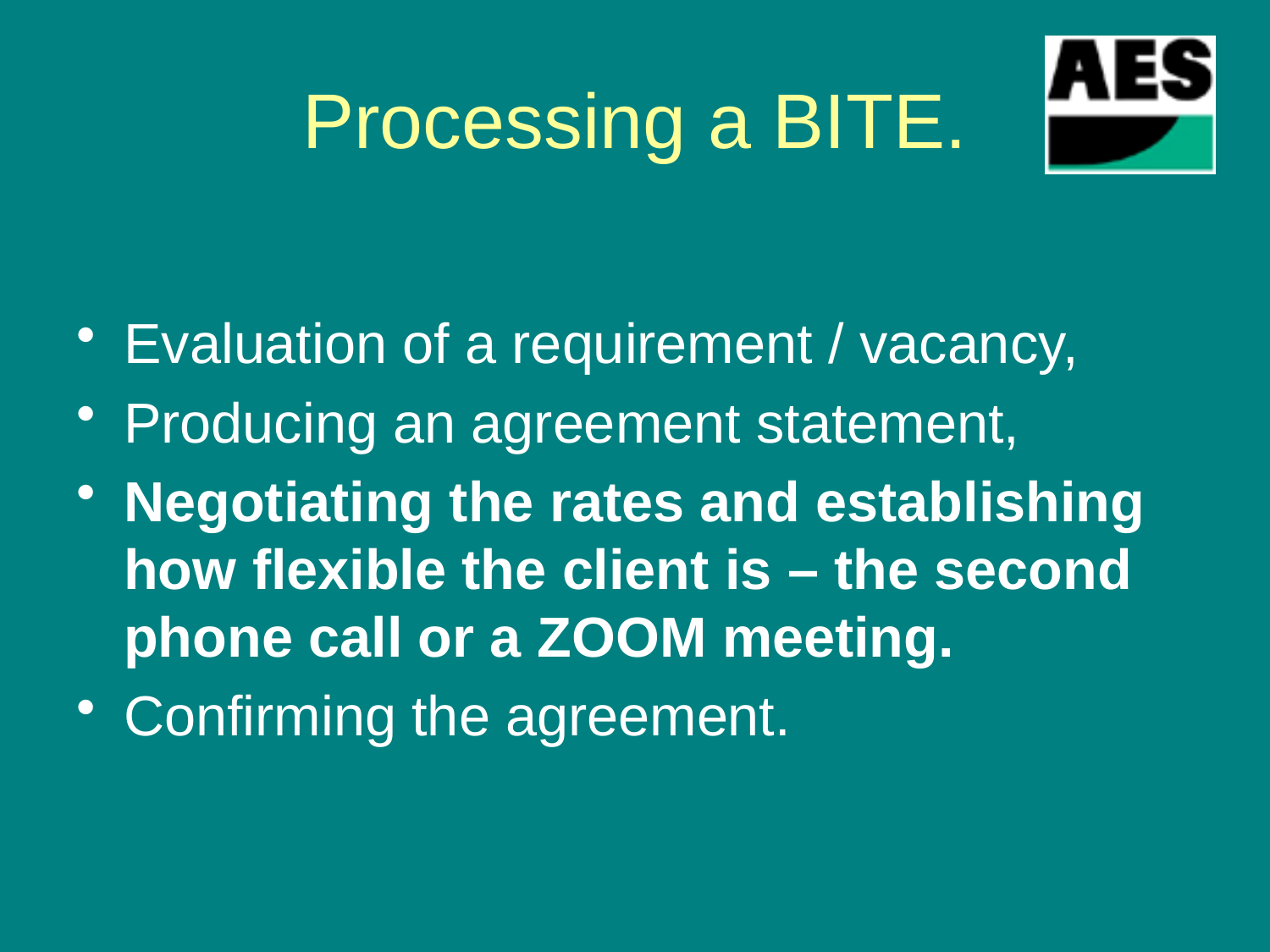

# Processing a BITE.

Evaluation of a requirement / vacancy,
Producing an agreement statement,
Negotiating the rates and establishing how flexible the client is – the second phone call or a ZOOM meeting.
Confirming the agreement.